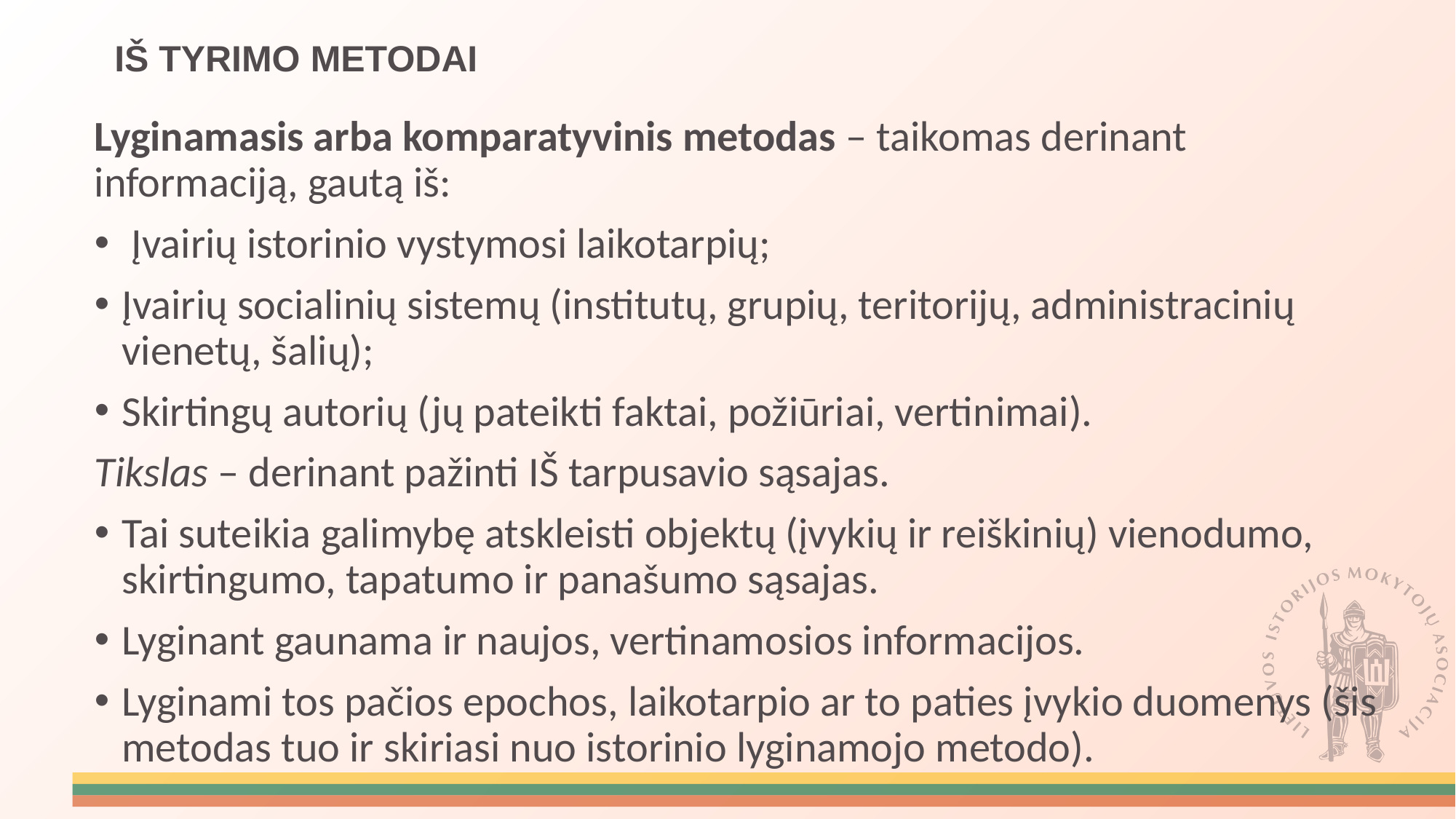

IŠ TYRIMO METODAI

Lyginamasis arba komparatyvinis metodas – taikomas derinant informaciją, gautą iš:
 Įvairių istorinio vystymosi laikotarpių;
Įvairių socialinių sistemų (institutų, grupių, teritorijų, administracinių vienetų, šalių);
Skirtingų autorių (jų pateikti faktai, požiūriai, vertinimai).
Tikslas – derinant pažinti IŠ tarpusavio sąsajas.
Tai suteikia galimybę atskleisti objektų (įvykių ir reiškinių) vienodumo, skirtingumo, tapatumo ir panašumo sąsajas.
Lyginant gaunama ir naujos, vertinamosios informacijos.
Lyginami tos pačios epochos, laikotarpio ar to paties įvykio duomenys (šis metodas tuo ir skiriasi nuo istorinio lyginamojo metodo).